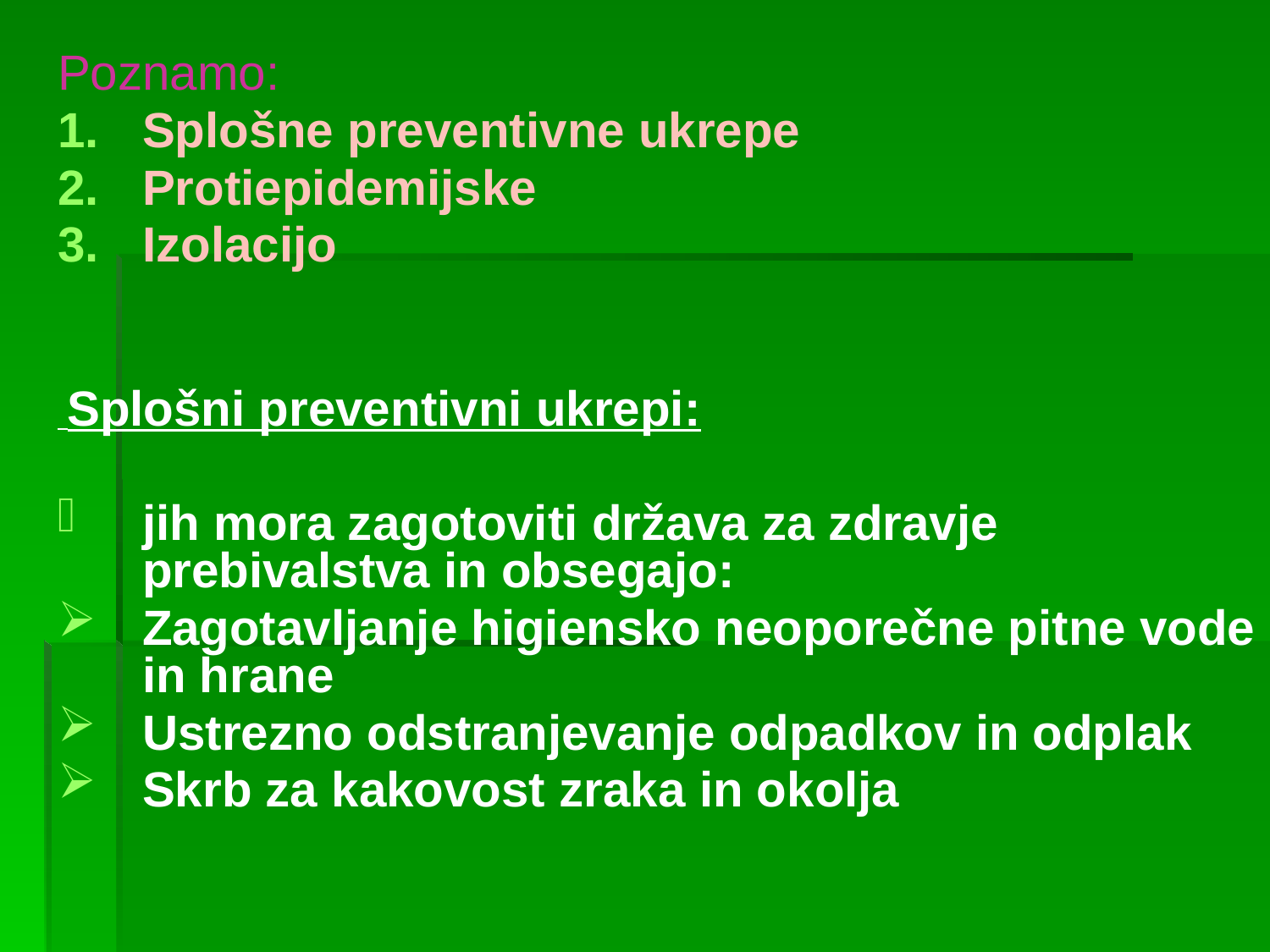

Poznamo:
Splošne preventivne ukrepe
Protiepidemijske
Izolacijo

 Splošni preventivni ukrepi:

jih mora zagotoviti država za zdravje prebivalstva in obsegajo:
Zagotavljanje higiensko neoporečne pitne vode in hrane
Ustrezno odstranjevanje odpadkov in odplak
Skrb za kakovost zraka in okolja